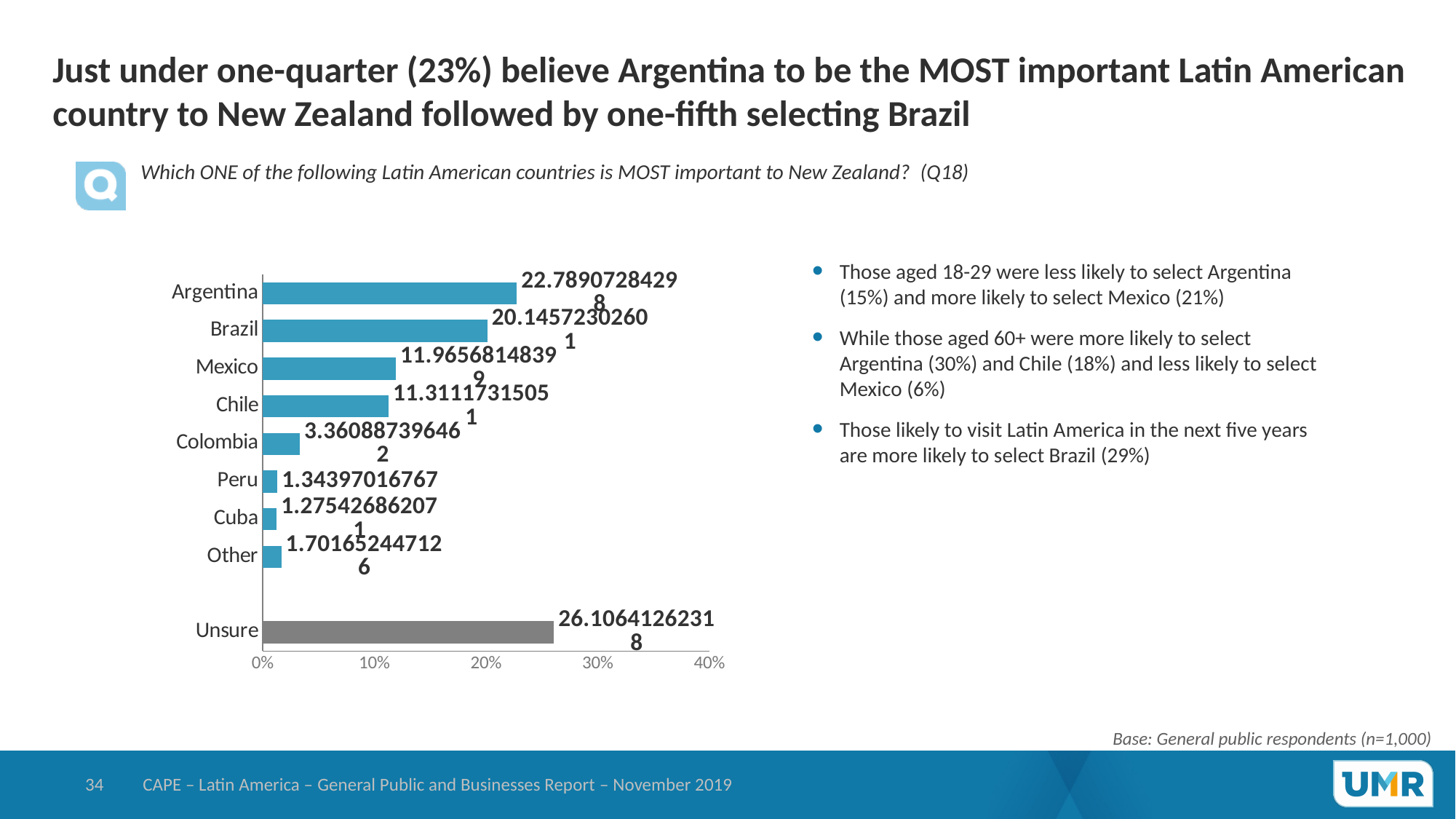

# Just under one-quarter (23%) believe Argentina to be the MOST important Latin American country to New Zealand followed by one-fifth selecting Brazil
Which ONE of the following Latin American countries is MOST important to New Zealand?  (Q18)

### Chart

| Category | General Public |
|---|---|
| Unsure | 26.10641262318 |
|  | None |
| Other | 1.701652447126 |
| Cuba | 1.275426862071 |
| Peru | 1.34397016767 |
| Colombia | 3.360887396462 |
| Chile | 11.31117315051 |
| Mexico | 11.96568148399 |
| Brazil | 20.14572302601 |
| Argentina | 22.78907284298 |
Those aged 18-29 were less likely to select Argentina (15%) and more likely to select Mexico (21%)
While those aged 60+ were more likely to select Argentina (30%) and Chile (18%) and less likely to select Mexico (6%)
Those likely to visit Latin America in the next five years are more likely to select Brazil (29%)
Base: General public respondents (n=1,000)